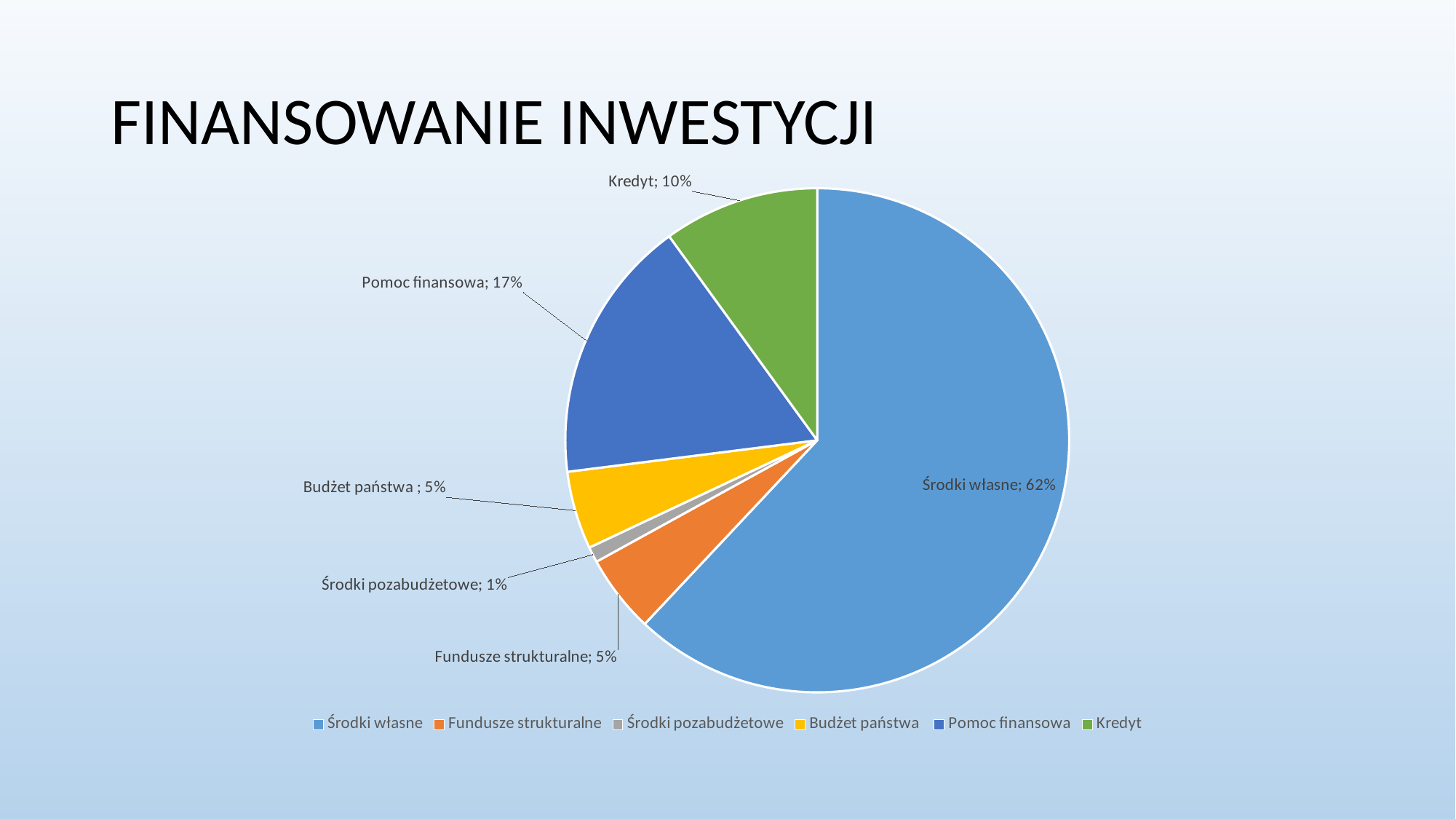

# FINANSOWANIE INWESTYCJI

### Chart

| Category |  |
|---|---|
| Środki własne | 0.6200000000000002 |
| Fundusze strukturalne | 0.05 |
| Środki pozabudżetowe | 0.010000000000000004 |
| Budżet państwa  | 0.05 |
| Pomoc finansowa | 0.17 |
| Kredyt | 0.1 |